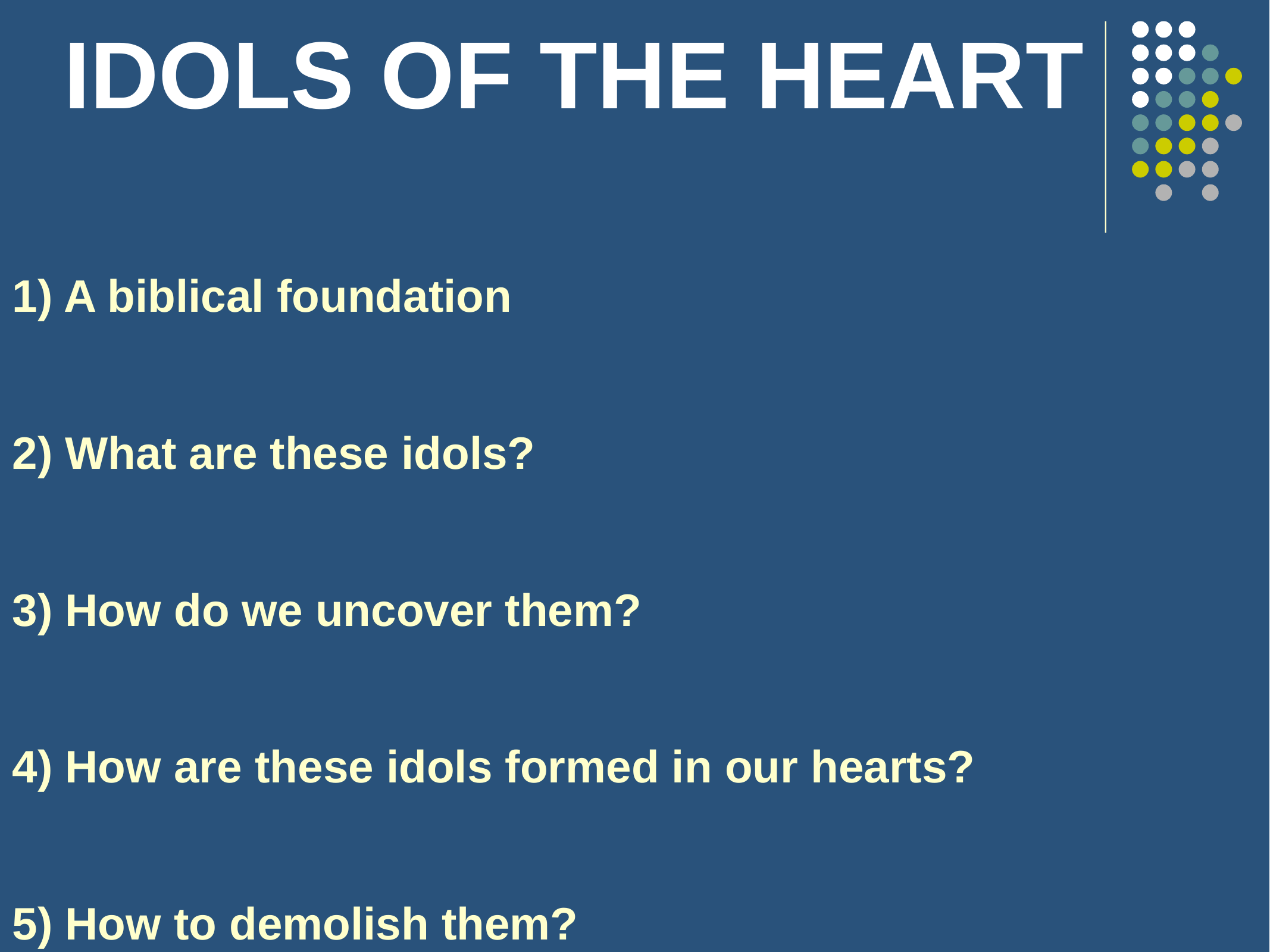

# IDOLS OF THE HEART

1) A biblical foundation

2) What are these idols?

3) How do we uncover them?

4) How are these idols formed in our hearts?

5) How to demolish them?